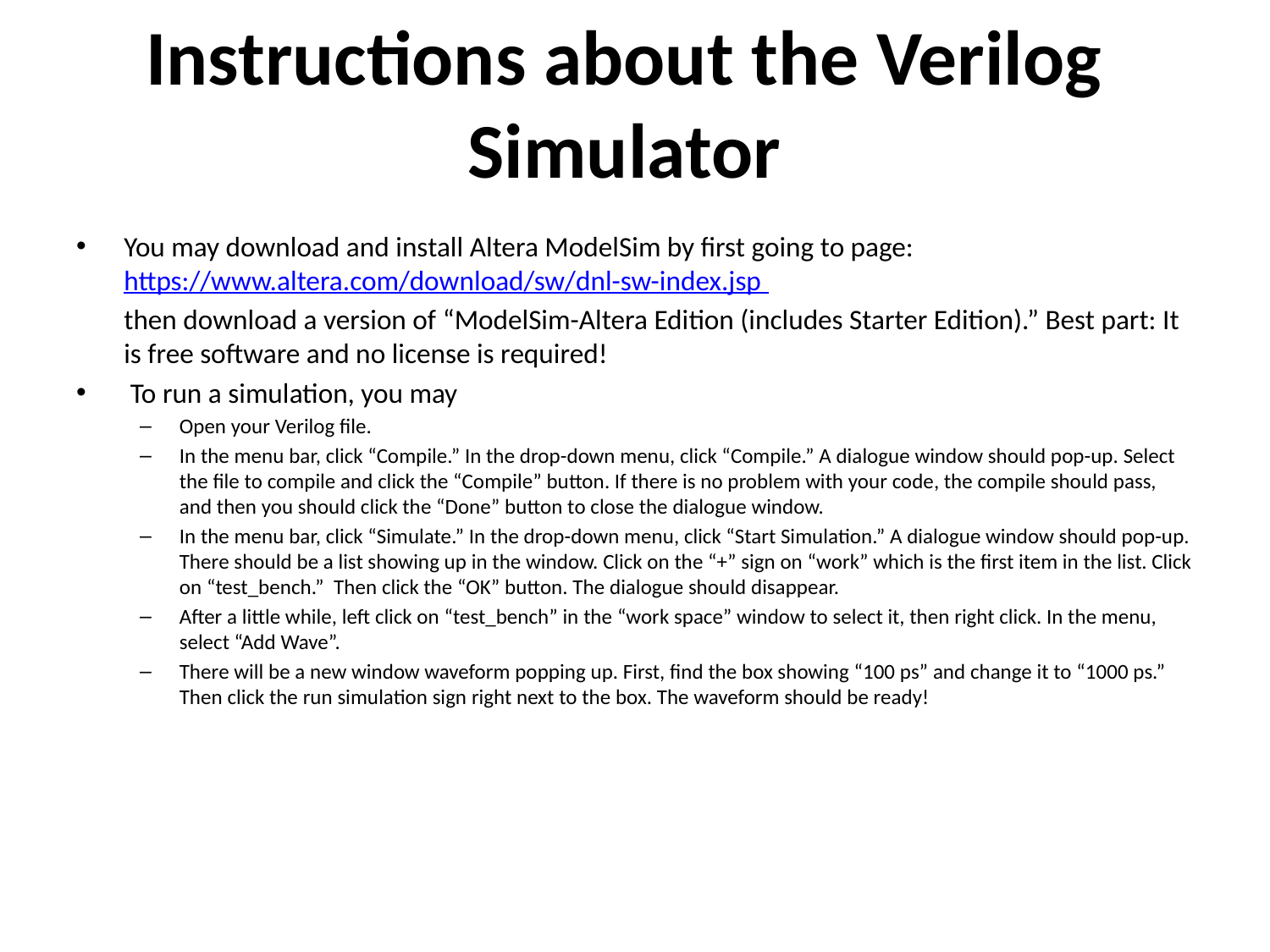

# Instructions about the Verilog Simulator
You may download and install Altera ModelSim by first going to page: https://www.altera.com/download/sw/dnl-sw-index.jsp
	then download a version of “ModelSim-Altera Edition (includes Starter Edition).” Best part: It is free software and no license is required!
 To run a simulation, you may
Open your Verilog file.
In the menu bar, click “Compile.” In the drop-down menu, click “Compile.” A dialogue window should pop-up. Select the file to compile and click the “Compile” button. If there is no problem with your code, the compile should pass, and then you should click the “Done” button to close the dialogue window.
In the menu bar, click “Simulate.” In the drop-down menu, click “Start Simulation.” A dialogue window should pop-up. There should be a list showing up in the window. Click on the “+” sign on “work” which is the first item in the list. Click on “test_bench.”  Then click the “OK” button. The dialogue should disappear.
After a little while, left click on “test_bench” in the “work space” window to select it, then right click. In the menu, select “Add Wave”.
There will be a new window waveform popping up. First, find the box showing “100 ps” and change it to “1000 ps.” Then click the run simulation sign right next to the box. The waveform should be ready!